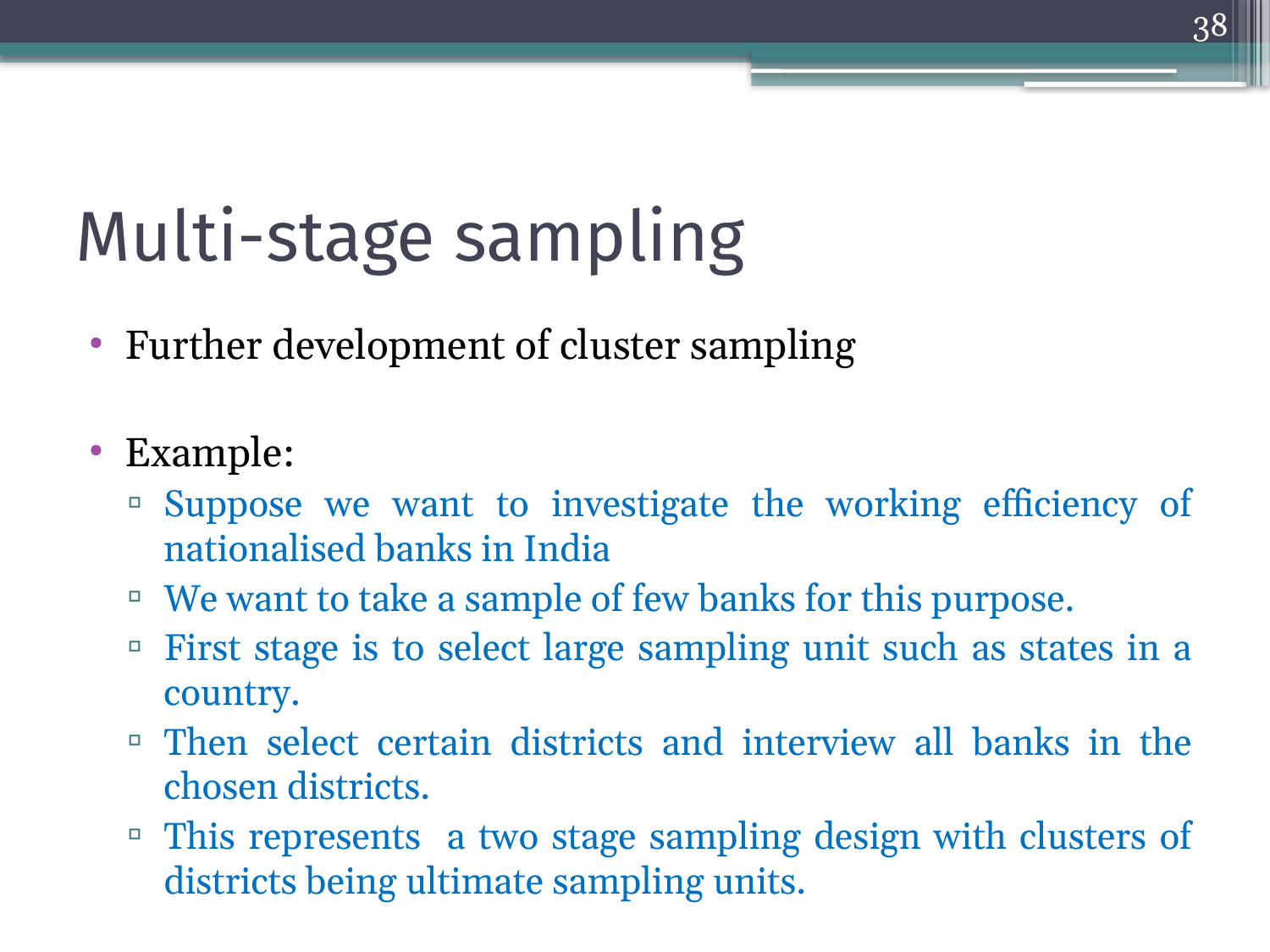

38
# Multi-stage sampling
Further development of cluster sampling

Example:
Suppose we want to investigate the working efficiency of nationalised banks in India
We want to take a sample of few banks for this purpose.
First stage is to select large sampling unit such as states in a country.
Then select certain districts and interview all banks in the chosen districts.
This represents  a two stage sampling design with clusters of districts being ultimate sampling units.